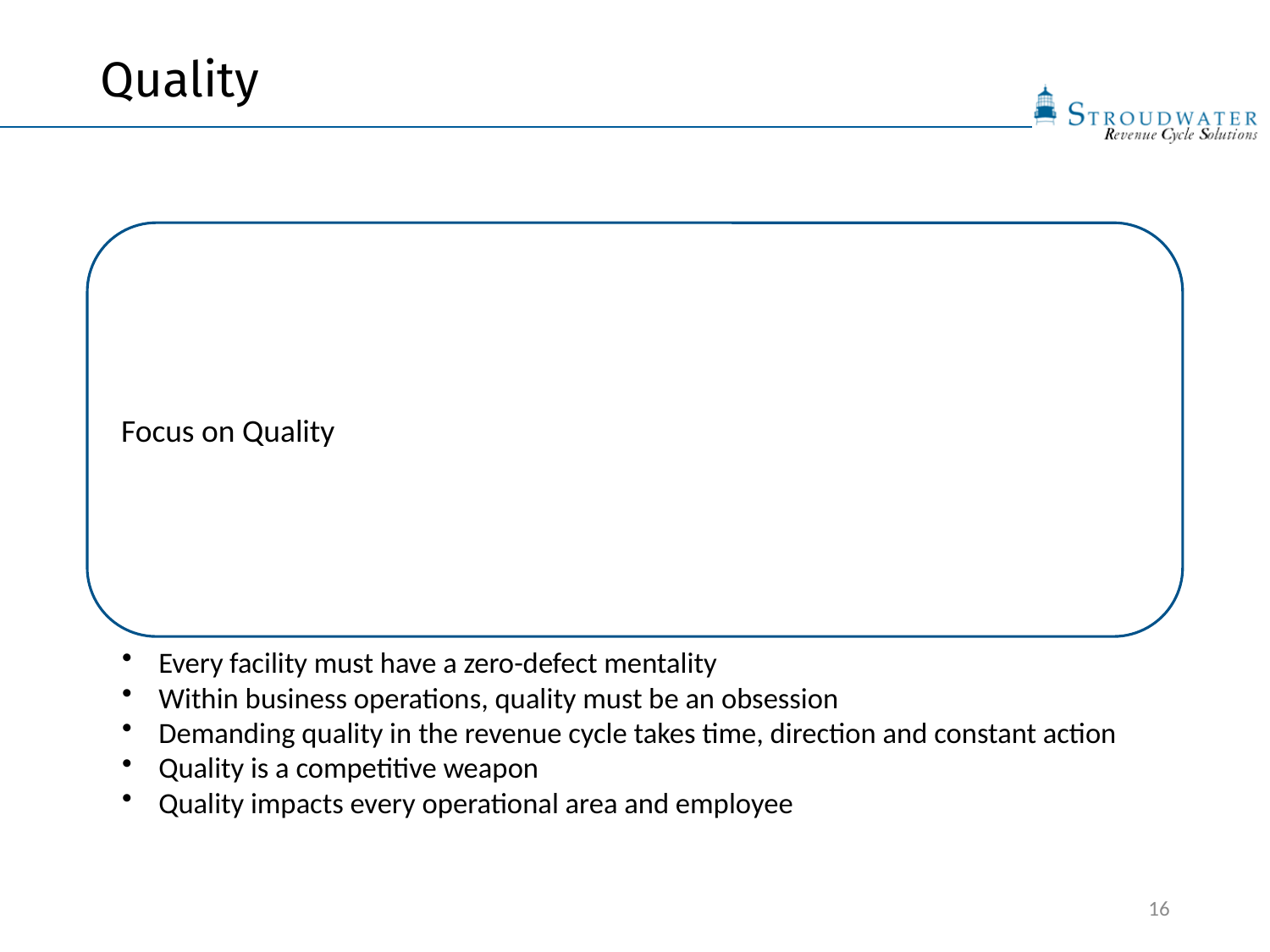

# Quality
Focus on Quality
Every facility must have a zero-defect mentality
Within business operations, quality must be an obsession
Demanding quality in the revenue cycle takes time, direction and constant action
Quality is a competitive weapon
Quality impacts every operational area and employee
16